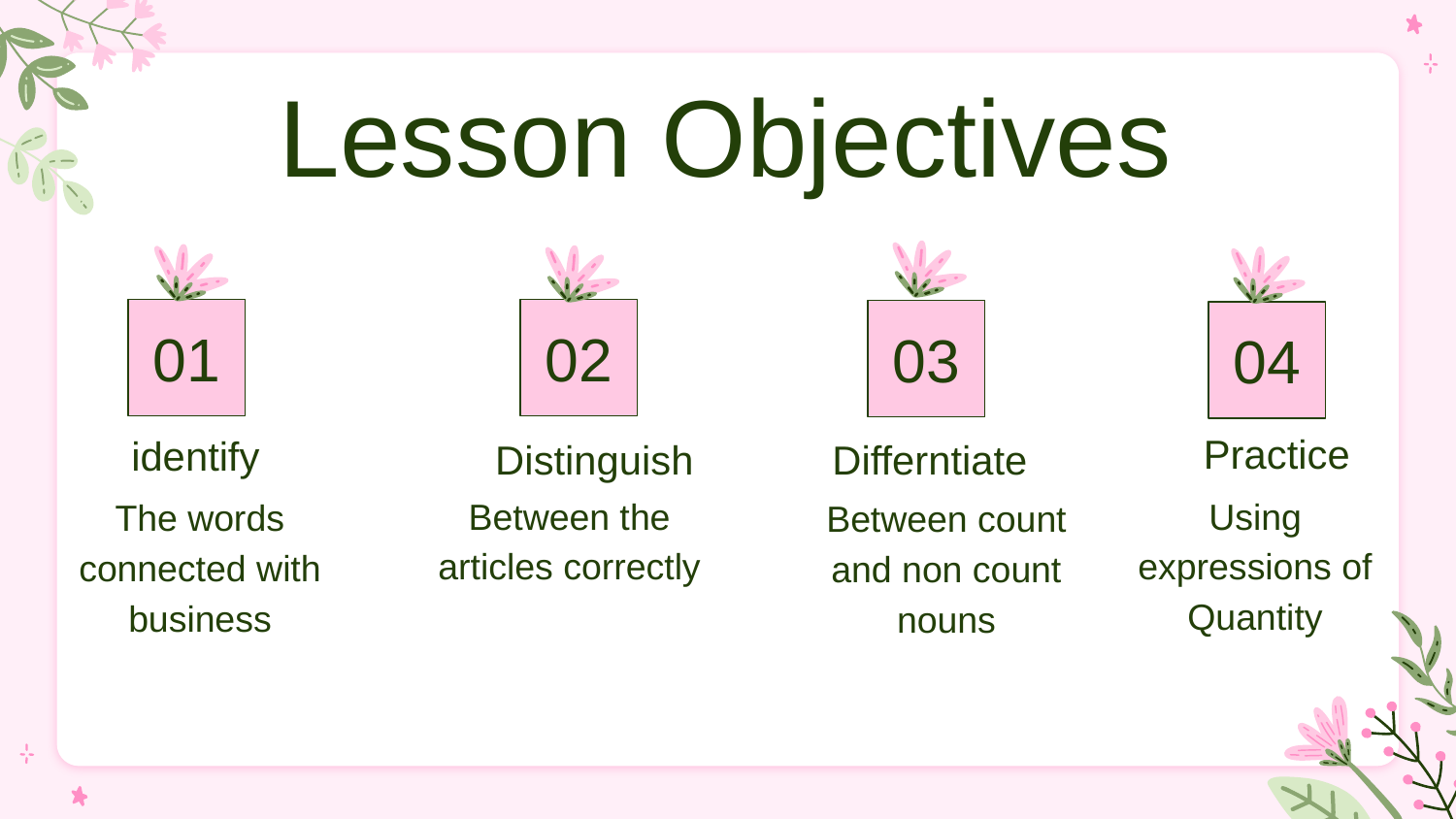

# Lesson Objectives

01
02
03
04
identify
Distinguish
Practice
Differntiate
Between the articles correctly
Using expressions of Quantity
The words connected with business
Between count and non count nouns